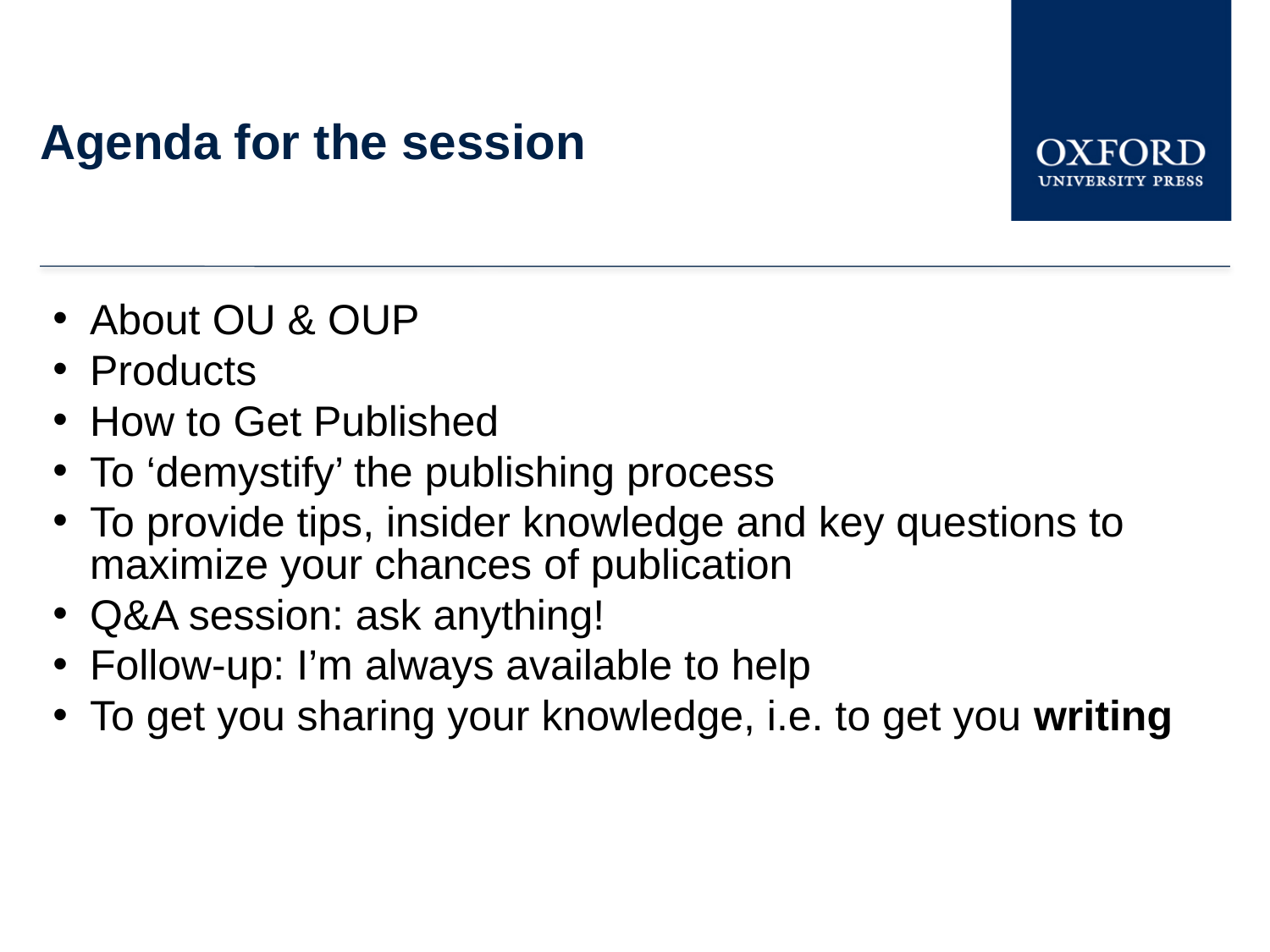

# Agenda for the session
About OU & OUP
Products
How to Get Published
To ‘demystify’ the publishing process
To provide tips, insider knowledge and key questions to maximize your chances of publication
Q&A session: ask anything!
Follow-up: I’m always available to help
To get you sharing your knowledge, i.e. to get you writing